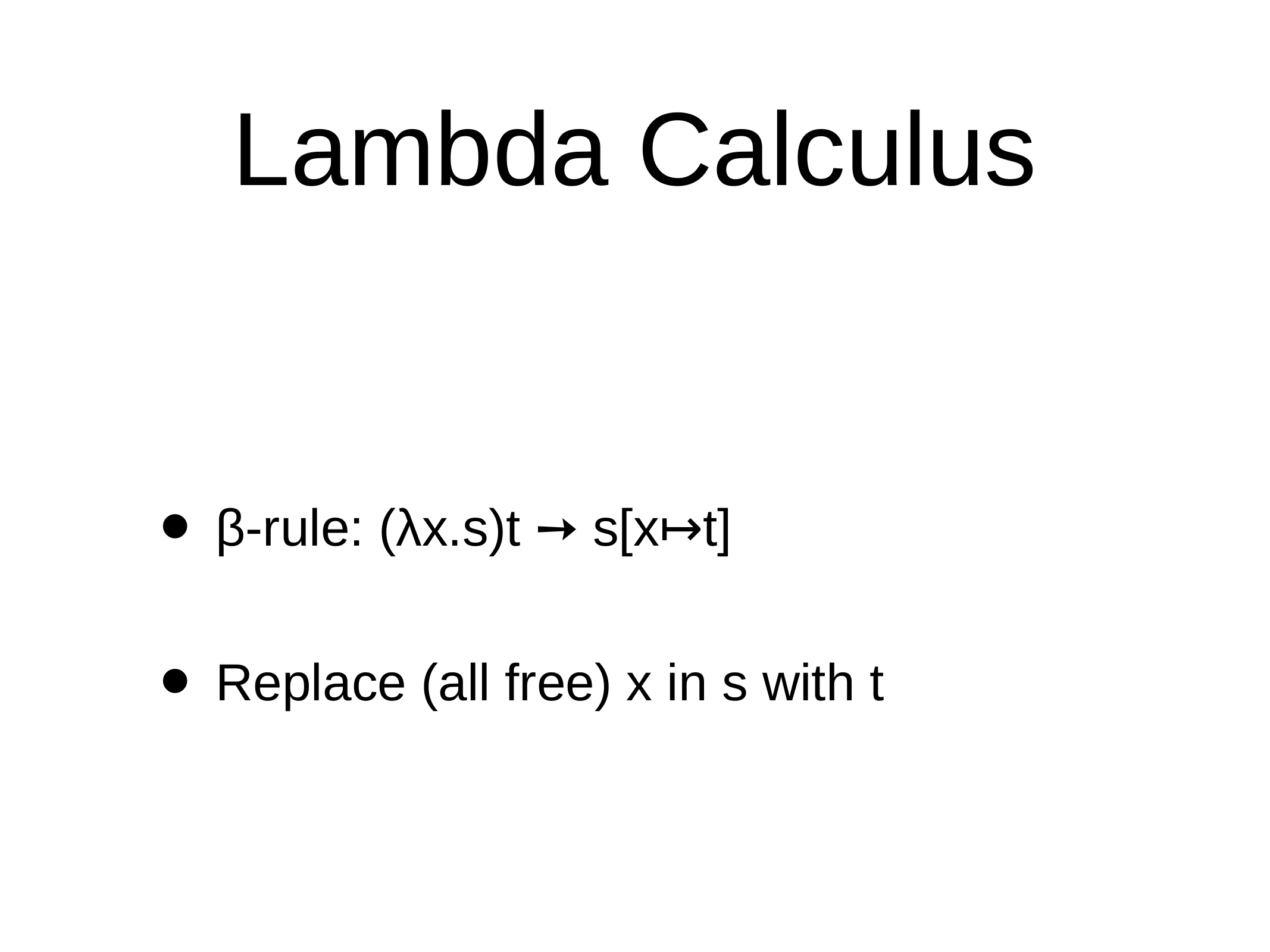

# Lambda Calculus
β-rule: (λx.s)t ➙ s[x↦t]

Replace (all free) x in s with t